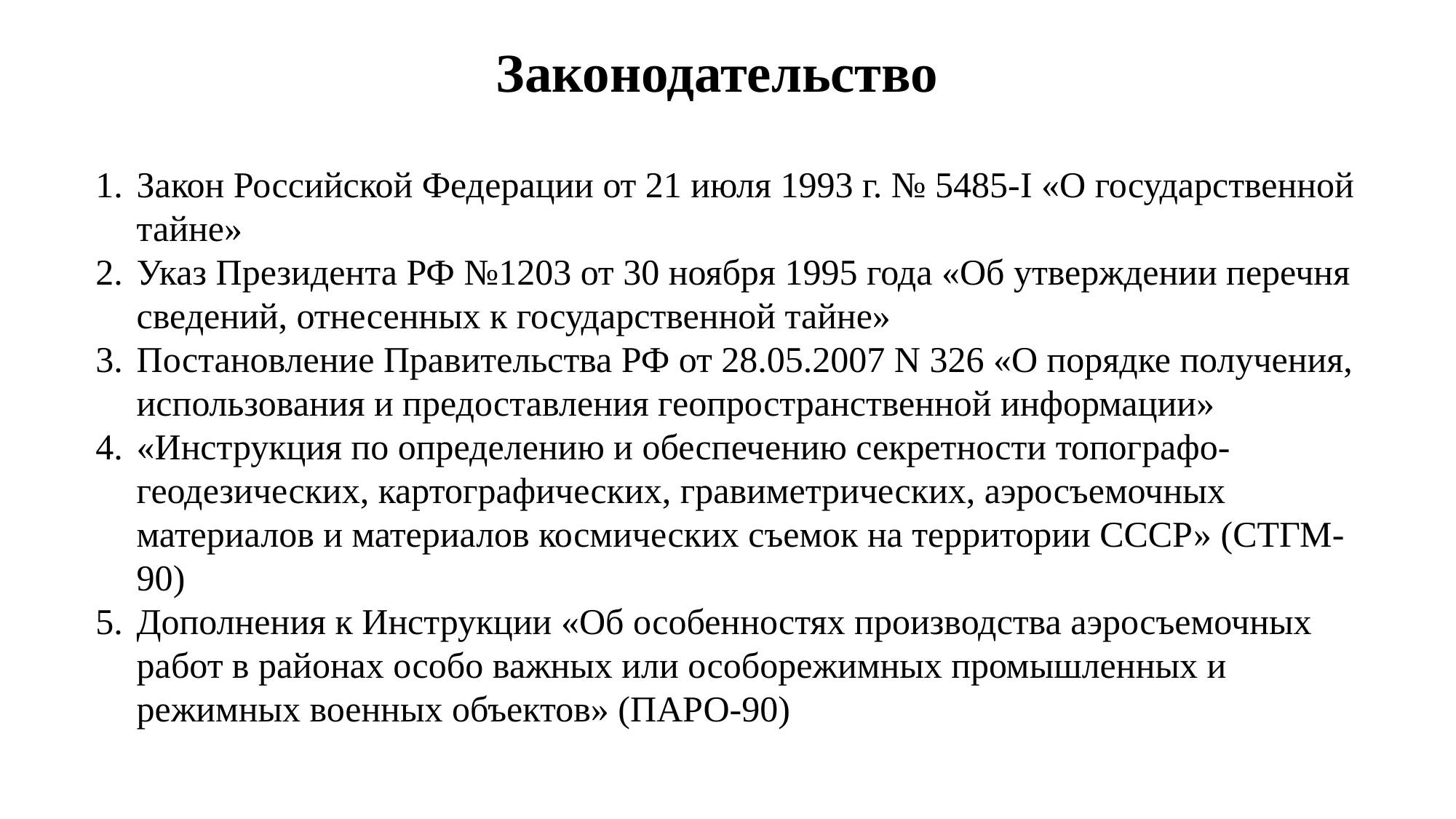

# Законодательство
Закон Российской Федерации от 21 июля 1993 г. № 5485-I «О государственной тайне»
Указ Президента РФ №1203 от 30 ноября 1995 года «Об утверждении перечня сведений, отнесенных к государственной тайне»
Постановление Правительства РФ от 28.05.2007 N 326 «О порядке получения, использования и предоставления геопространственной информации»
«Инструкция по определению и обеспечению секретности топографо-геодезических, картографических, гравиметрических, аэросъемочных материалов и материалов космических съемок на территории СССР» (СТГМ-90)
Дополнения к Инструкции «Об особенностях производства аэросъемочных работ в районах особо важных или особорежимных промышленных и режимных военных объектов» (ПАРО-90)